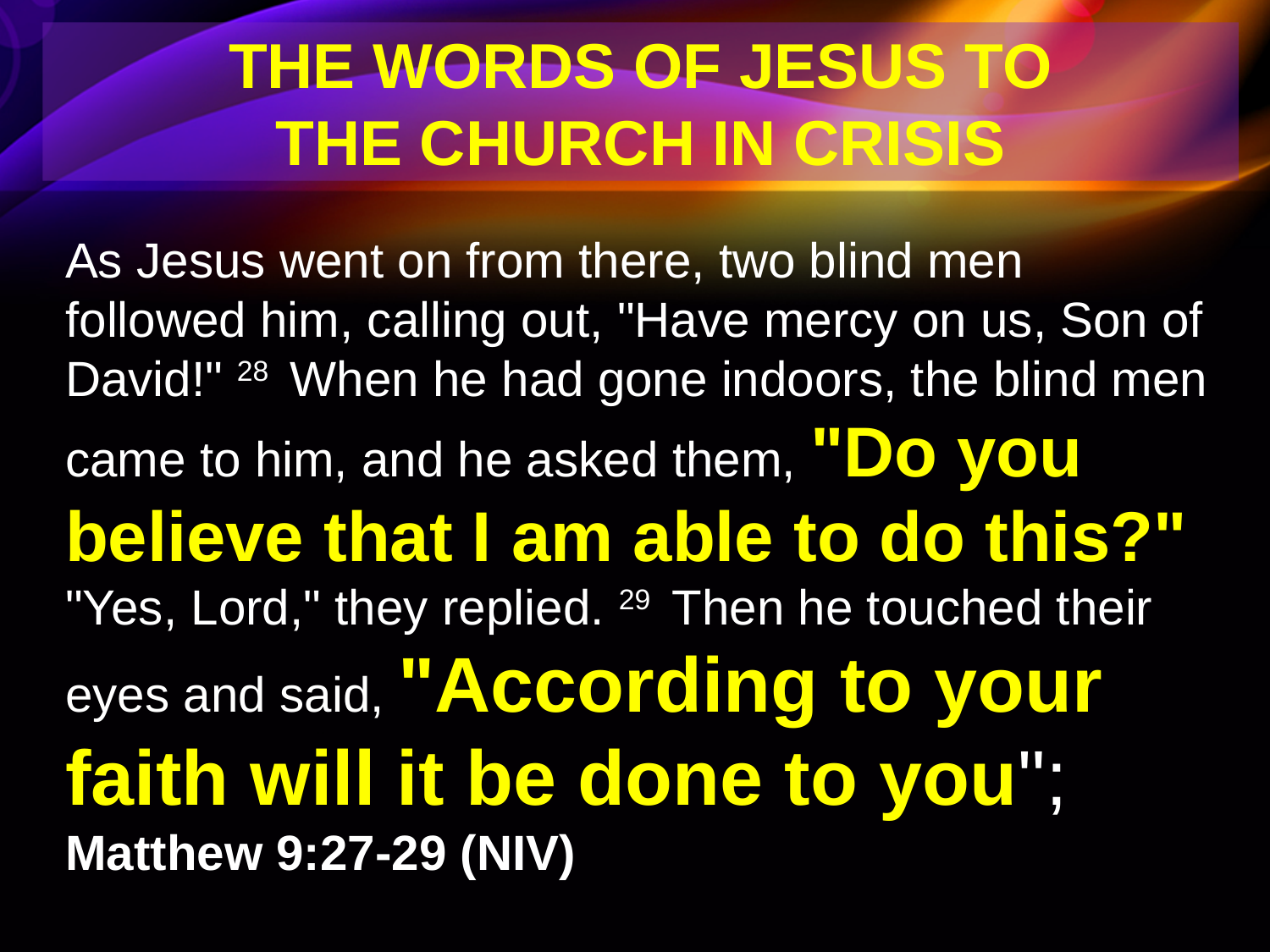

THE WORDS OF JESUS TO
THE CHURCH IN CRISIS
As Jesus went on from there, two blind men followed him, calling out, "Have mercy on us, Son of David!" 28  When he had gone indoors, the blind men came to him, and he asked them, "Do you believe that I am able to do this?" "Yes, Lord," they replied. 29  Then he touched their eyes and said, "According to your faith will it be done to you"; Matthew 9:27-29 (NIV)